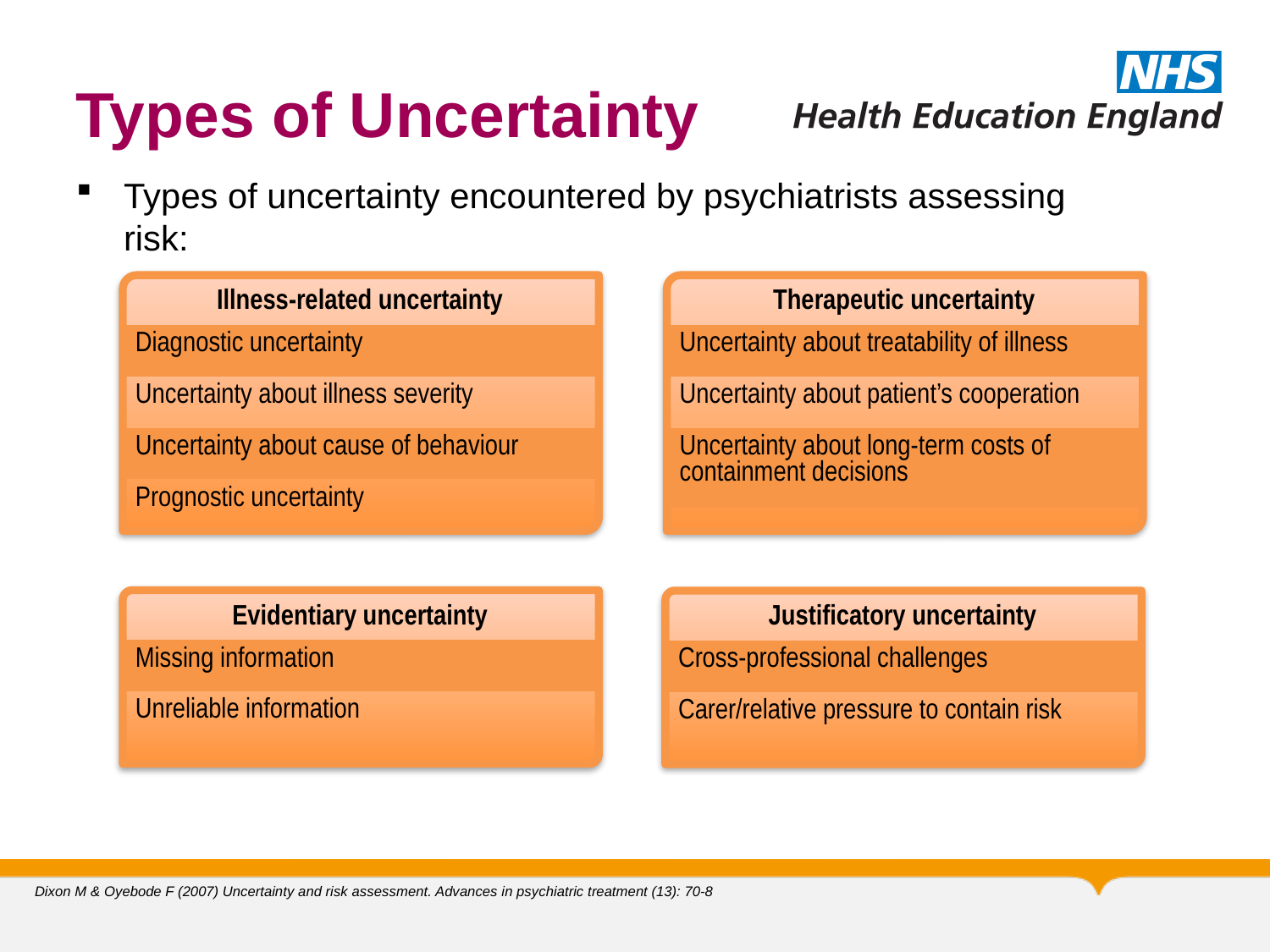

# Types of Uncertainty
Types of uncertainty encountered by psychiatrists assessing risk:

Illness-related uncertainty

Therapeutic uncertainty
| Diagnostic uncertainty |
| --- |
| Uncertainty about illness severity |
| Uncertainty about cause of behaviour |
| Prognostic uncertainty |
| Uncertainty about treatability of illness |
| --- |
| Uncertainty about patient’s cooperation |
| Uncertainty about long-term costs of containment decisions |

Evidentiary uncertainty

Justificatory uncertainty
| Missing information |
| --- |
| Unreliable information |
| Cross-professional challenges |
| --- |
| Carer/relative pressure to contain risk |
Dixon M & Oyebode F (2007) Uncertainty and risk assessment. Advances in psychiatric treatment (13): 70-8